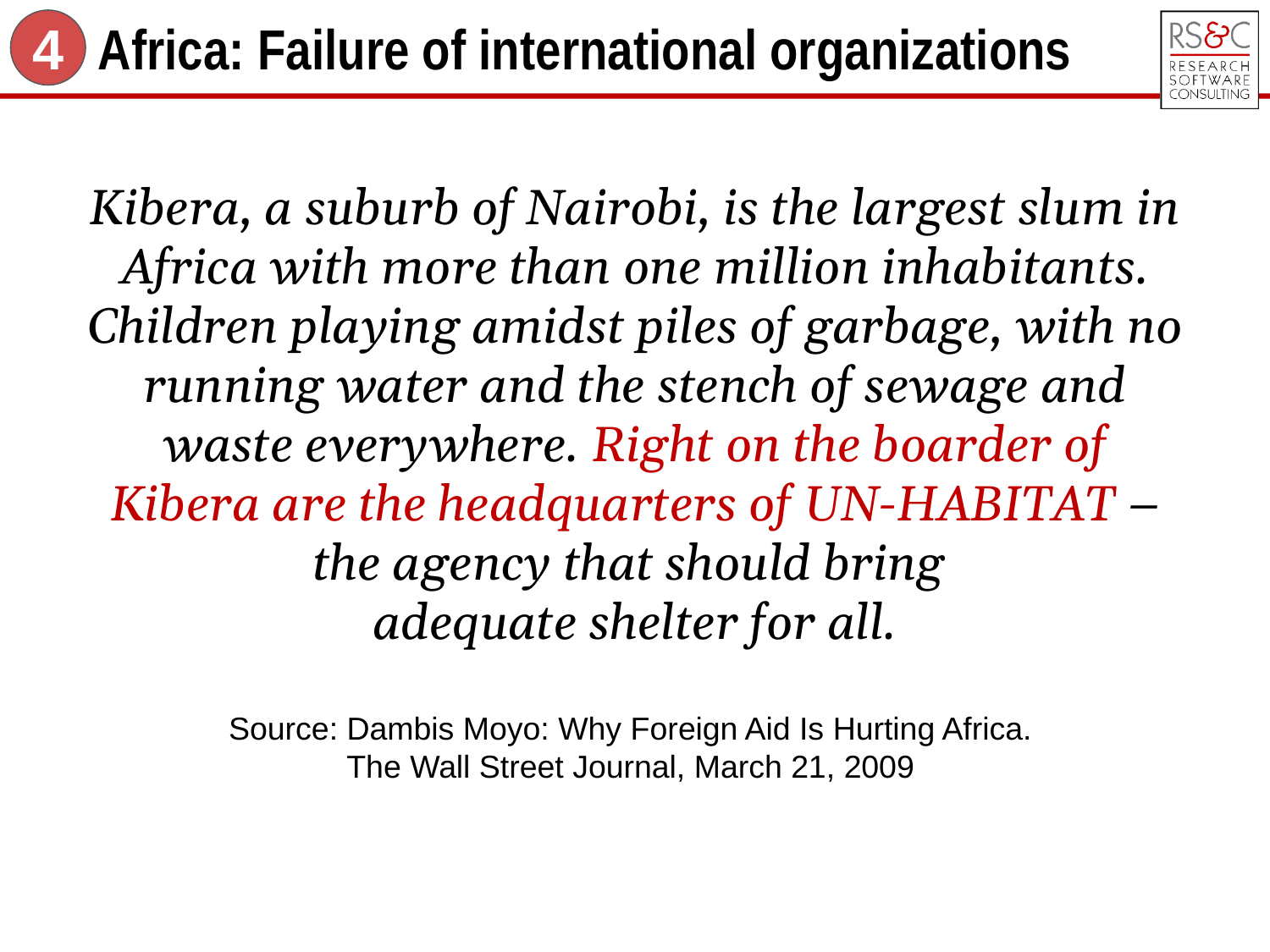

4
Africa: Failure of international organizations
Kibera, a suburb of Nairobi, is the largest slum in Africa with more than one million inhabitants. Children playing amidst piles of garbage, with no running water and the stench of sewage and waste everywhere. Right on the boarder of Kibera are the headquarters of UN-HABITAT – the agency that should bring
adequate shelter for all.

Source: Dambis Moyo: Why Foreign Aid Is Hurting Africa.
The Wall Street Journal, March 21, 2009